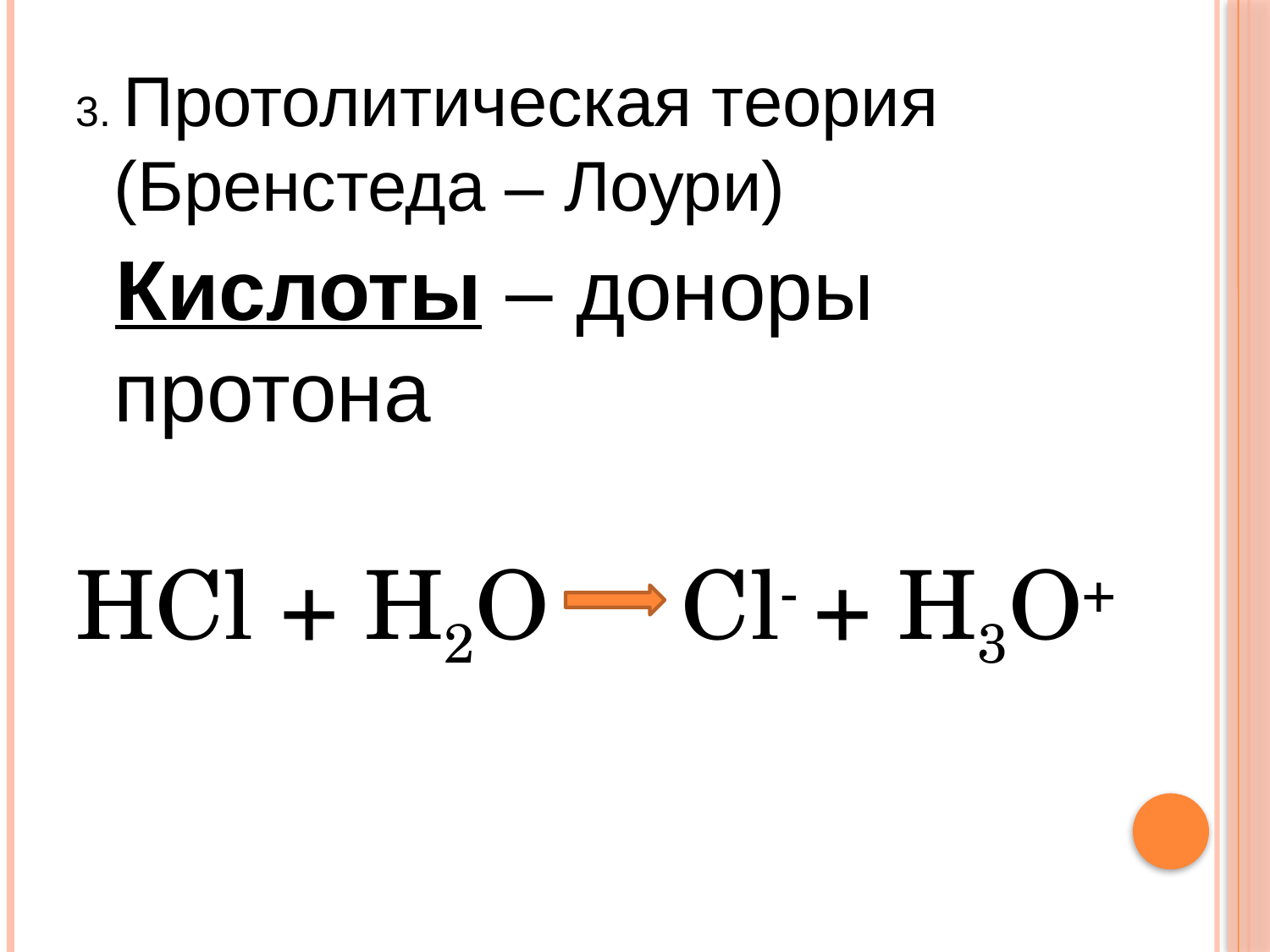

#
3. Протолитическая теория (Бренстеда – Лоури)
  Кислоты – доноры протона

HCl + H2O     Cl- + H3O+